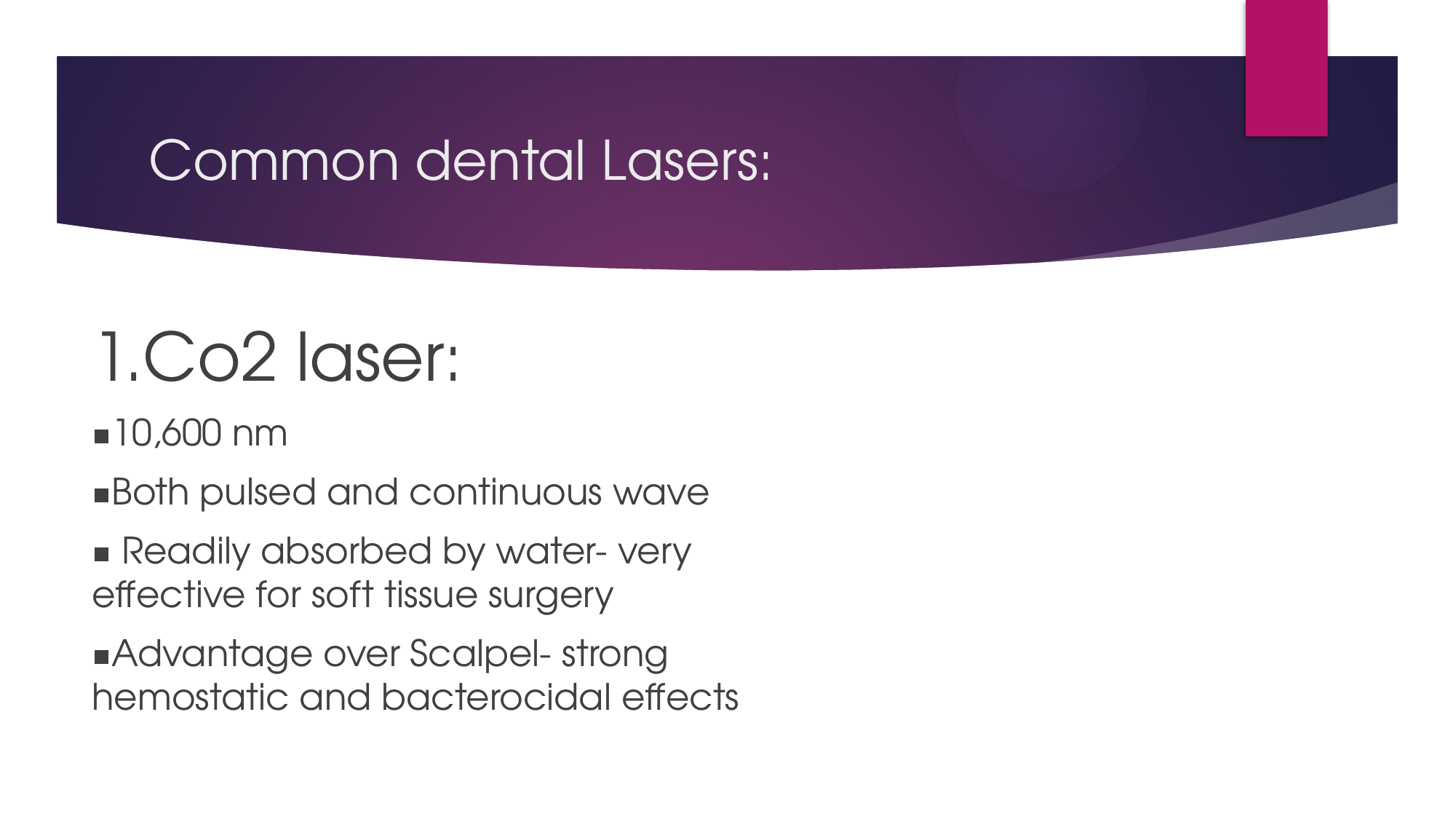

# Common dental Lasers:
1.Co2 laser:
▪︎10,600 nm
▪︎Both pulsed and continuous wave
▪︎ Readily absorbed by water- very effective for soft tissue surgery
▪︎Advantage over Scalpel- strong hemostatic and bacterocidal effects